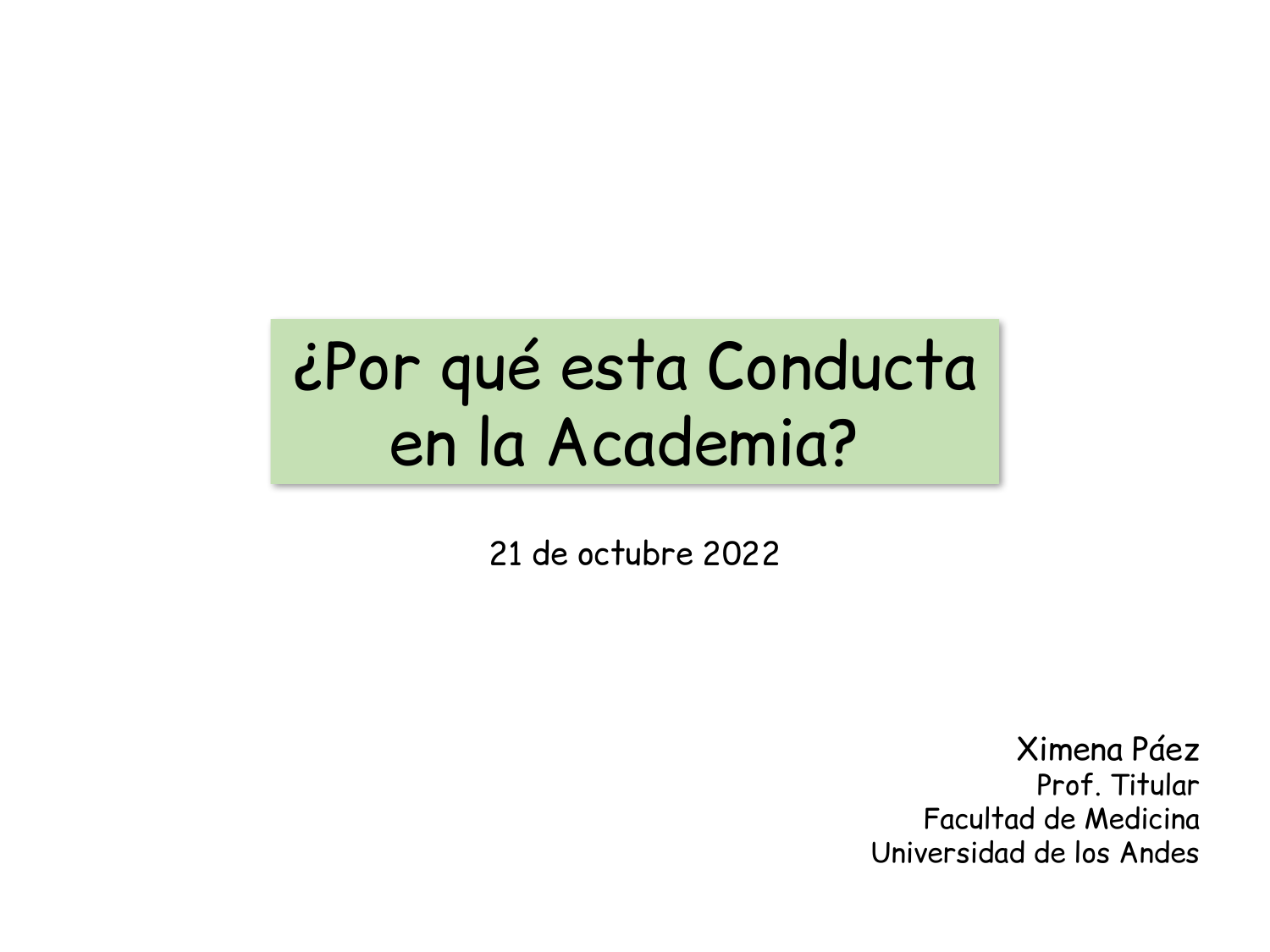

¿Por qué esta Conducta
en la Academia?
21 de octubre 2022
Ximena Páez
Prof. Titular
Facultad de Medicina Universidad de los Andes